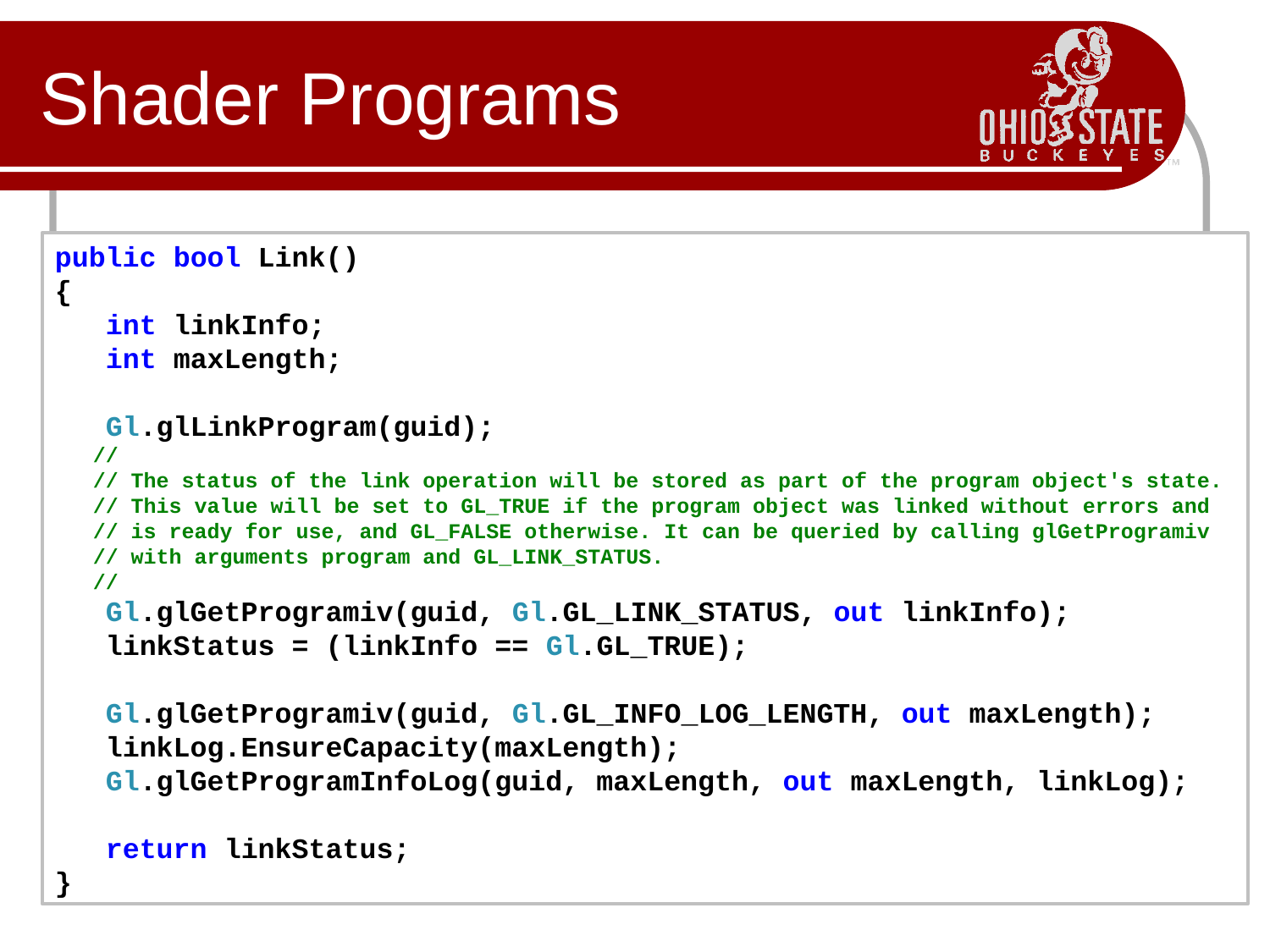

# Shader Programs
public bool Link()
{
   int linkInfo;
   int maxLength;

   Gl.glLinkProgram(guid);
   //
   // The status of the link operation will be stored as part of the program object's state.
   // This value will be set to GL_TRUE if the program object was linked without errors and
   // is ready for use, and GL_FALSE otherwise. It can be queried by calling glGetProgramiv
   // with arguments program and GL_LINK_STATUS.
   //
   Gl.glGetProgramiv(guid, Gl.GL_LINK_STATUS, out linkInfo);
   linkStatus = (linkInfo == Gl.GL_TRUE);

   Gl.glGetProgramiv(guid, Gl.GL_INFO_LOG_LENGTH, out maxLength);
   linkLog.EnsureCapacity(maxLength);
   Gl.glGetProgramInfoLog(guid, maxLength, out maxLength, linkLog);

   return linkStatus;
}